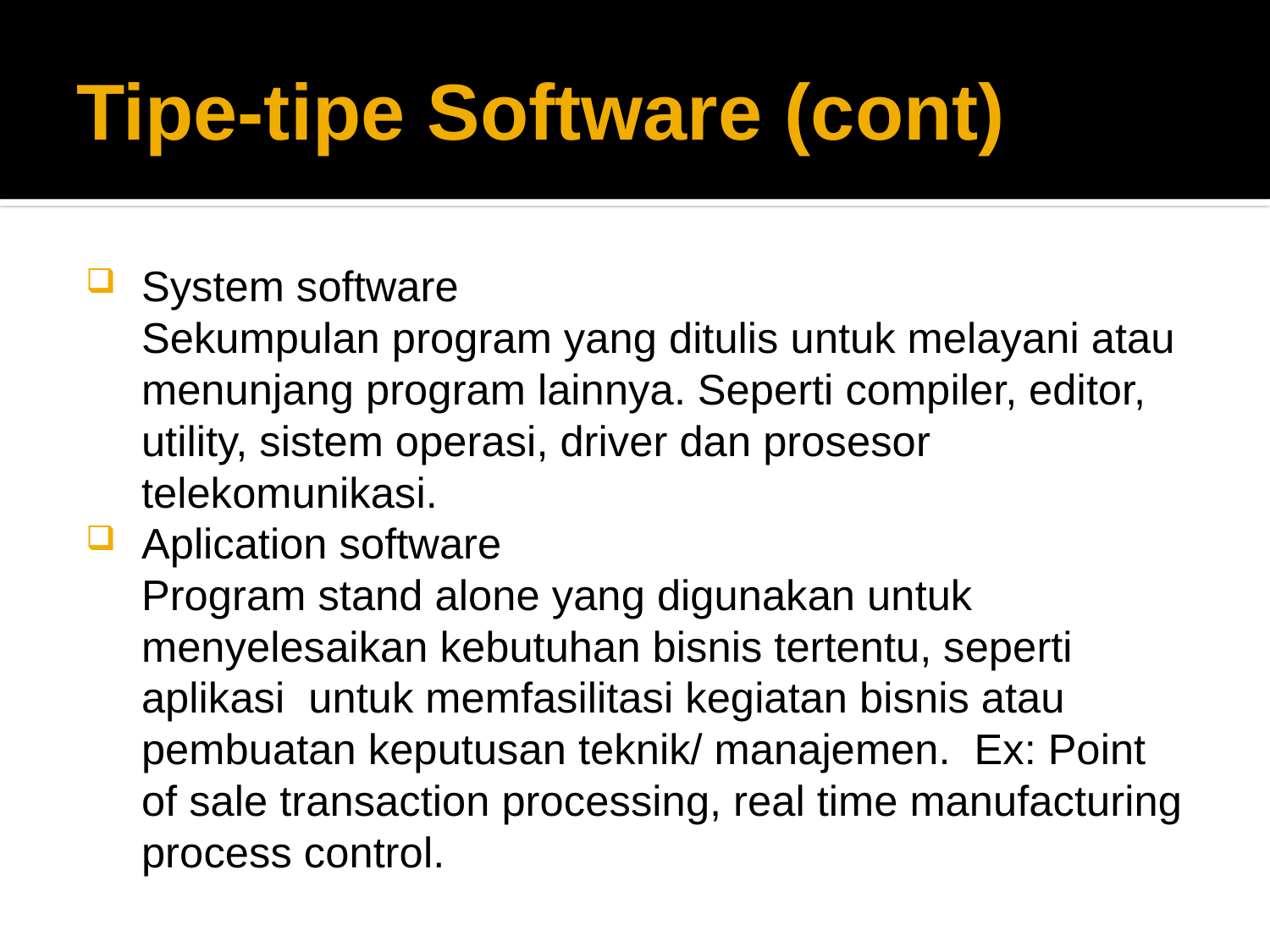

# Tipe-tipe Software (cont)
System software
	Sekumpulan program yang ditulis untuk melayani atau menunjang program lainnya. Seperti compiler, editor, utility, sistem operasi, driver dan prosesor telekomunikasi.
Aplication software
	Program stand alone yang digunakan untuk menyelesaikan kebutuhan bisnis tertentu, seperti aplikasi  untuk memfasilitasi kegiatan bisnis atau pembuatan keputusan teknik/ manajemen.  Ex: Point of sale transaction processing, real time manufacturing process control.